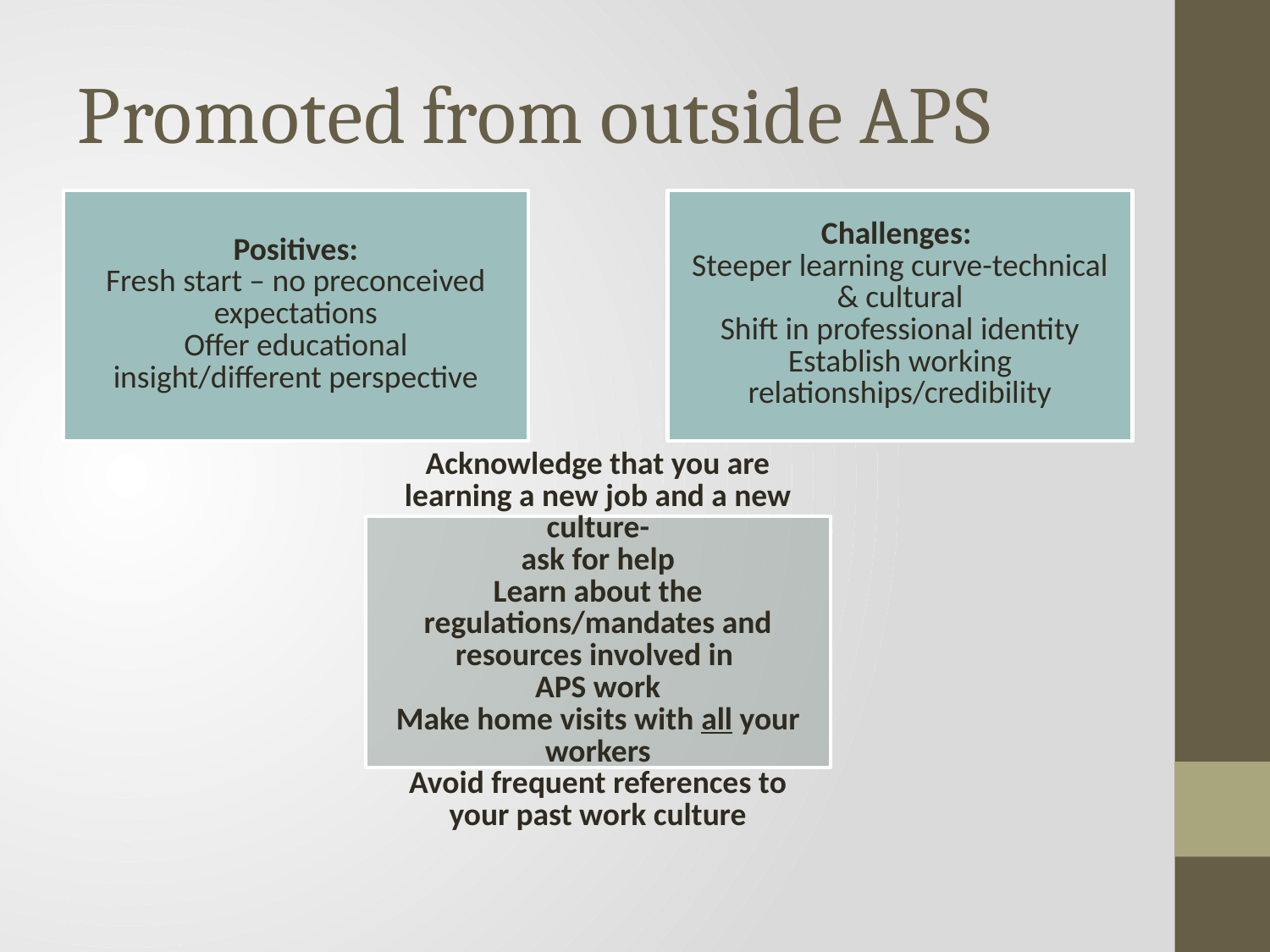

Promoted from outside APS
Positives:
Fresh start – no preconceived expectations
Offer educational insight/different perspective
Challenges:
Steeper learning curve-technical & cultural
Shift in professional identity
Establish working relationships/credibility
Acknowledge that you are learning a new job and a new culture-
ask for help
Learn about the regulations/mandates and resources involved in
APS work
Make home visits with all your workers
Avoid frequent references to your past work culture